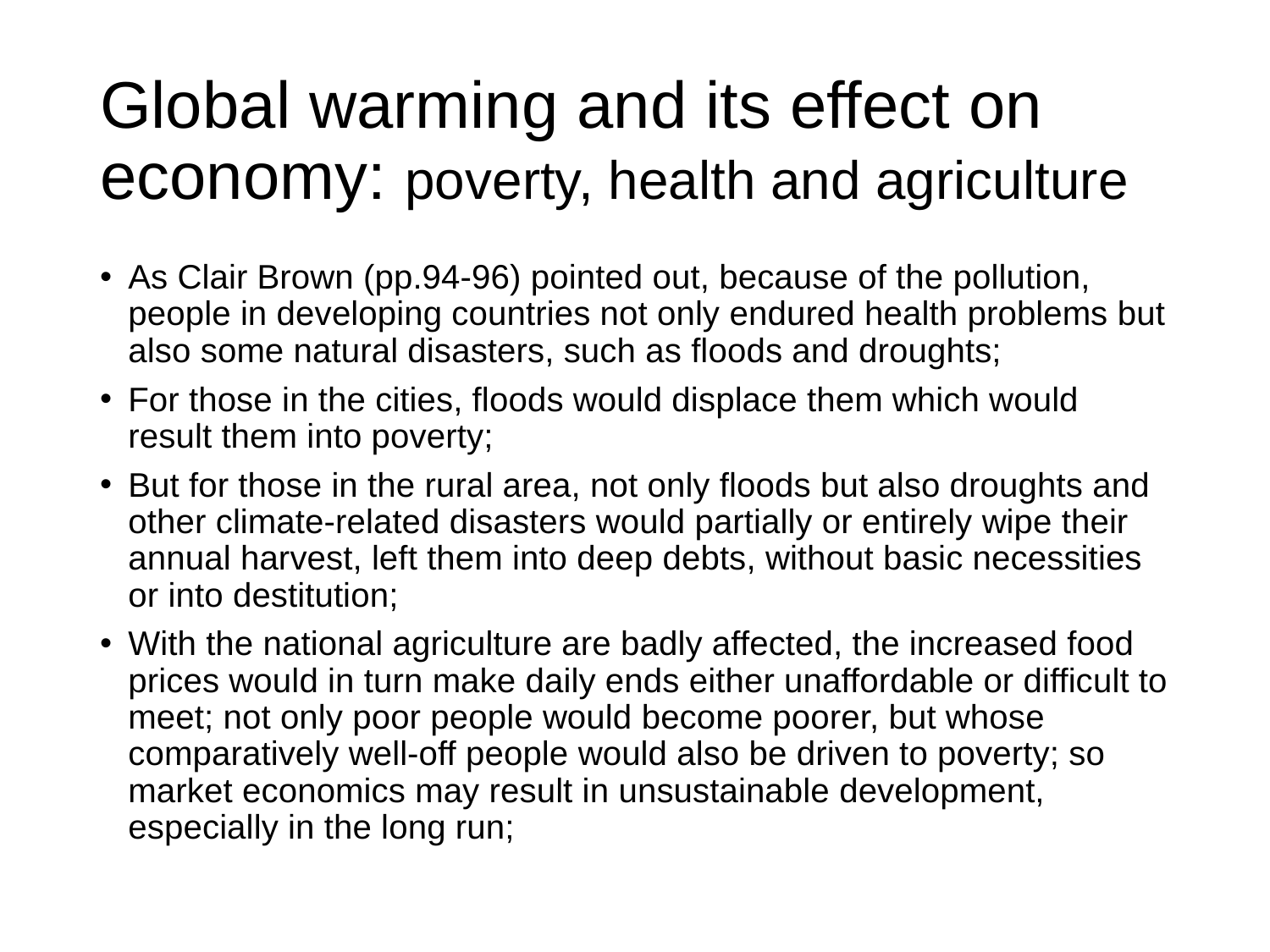

# Global warming and its effect on economy: poverty, health and agriculture
As Clair Brown (pp.94-96) pointed out, because of the pollution, people in developing countries not only endured health problems but also some natural disasters, such as floods and droughts;
For those in the cities, floods would displace them which would result them into poverty;
But for those in the rural area, not only floods but also droughts and other climate-related disasters would partially or entirely wipe their annual harvest, left them into deep debts, without basic necessities or into destitution;
With the national agriculture are badly affected, the increased food prices would in turn make daily ends either unaffordable or difficult to meet; not only poor people would become poorer, but whose comparatively well-off people would also be driven to poverty; so market economics may result in unsustainable development, especially in the long run;